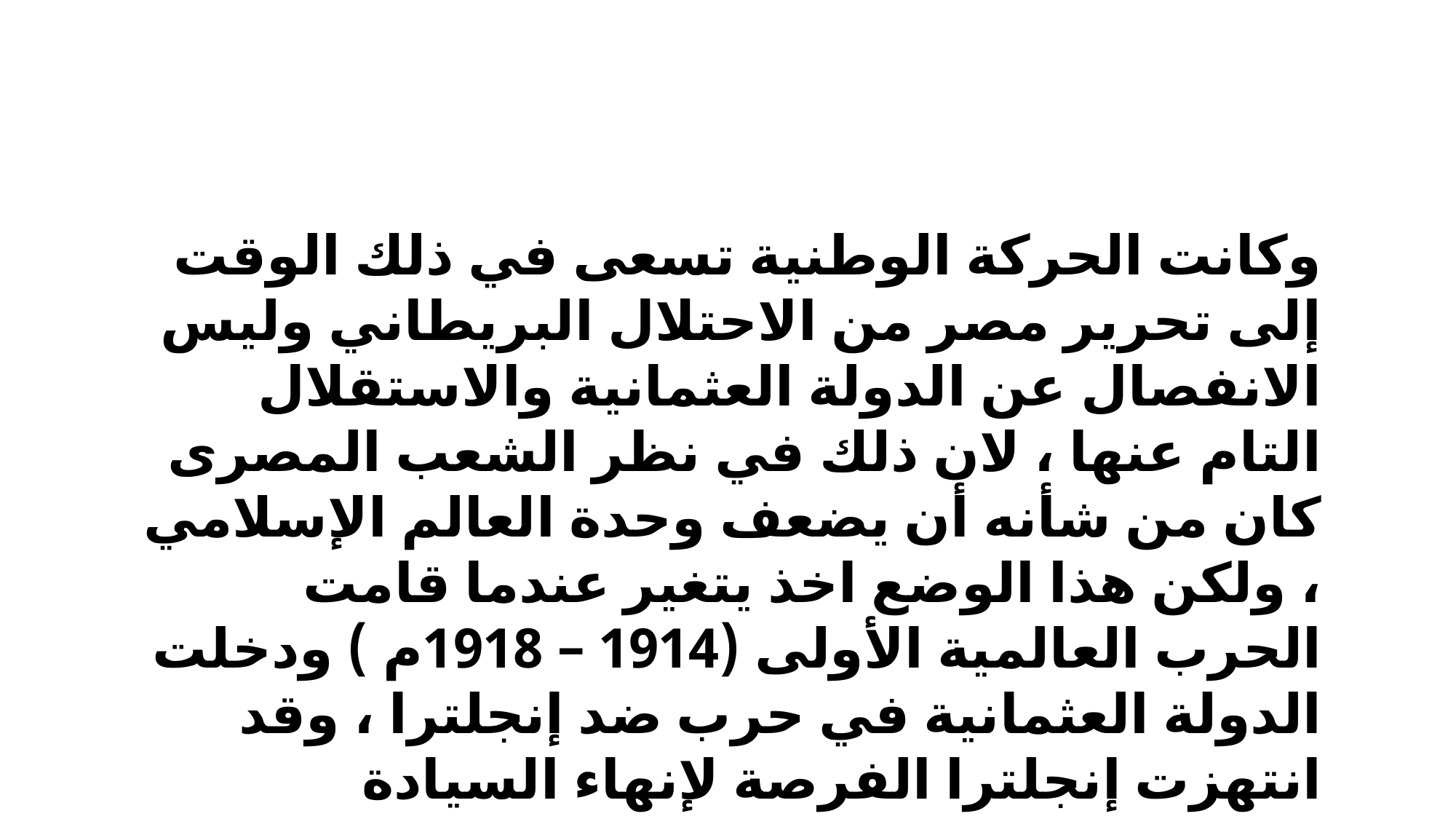

وكانت الحركة الوطنية تسعى في ذلك الوقت إلى تحرير مصر من الاحتلال البريطاني وليس الانفصال عن الدولة العثمانية والاستقلال التام عنها ، لان ذلك في نظر الشعب المصرى كان من شأنه أن يضعف وحدة العالم الإسلامي ، ولكن هذا الوضع اخذ يتغير عندما قامت الحرب العالمية الأولى (1914 – 1918م ) ودخلت الدولة العثمانية في حرب ضد إنجلترا ، وقد انتهزت إنجلترا الفرصة لإنهاء السيادة العثمانية وفرض الحماية البريطانية في نوفمبر1914م ،